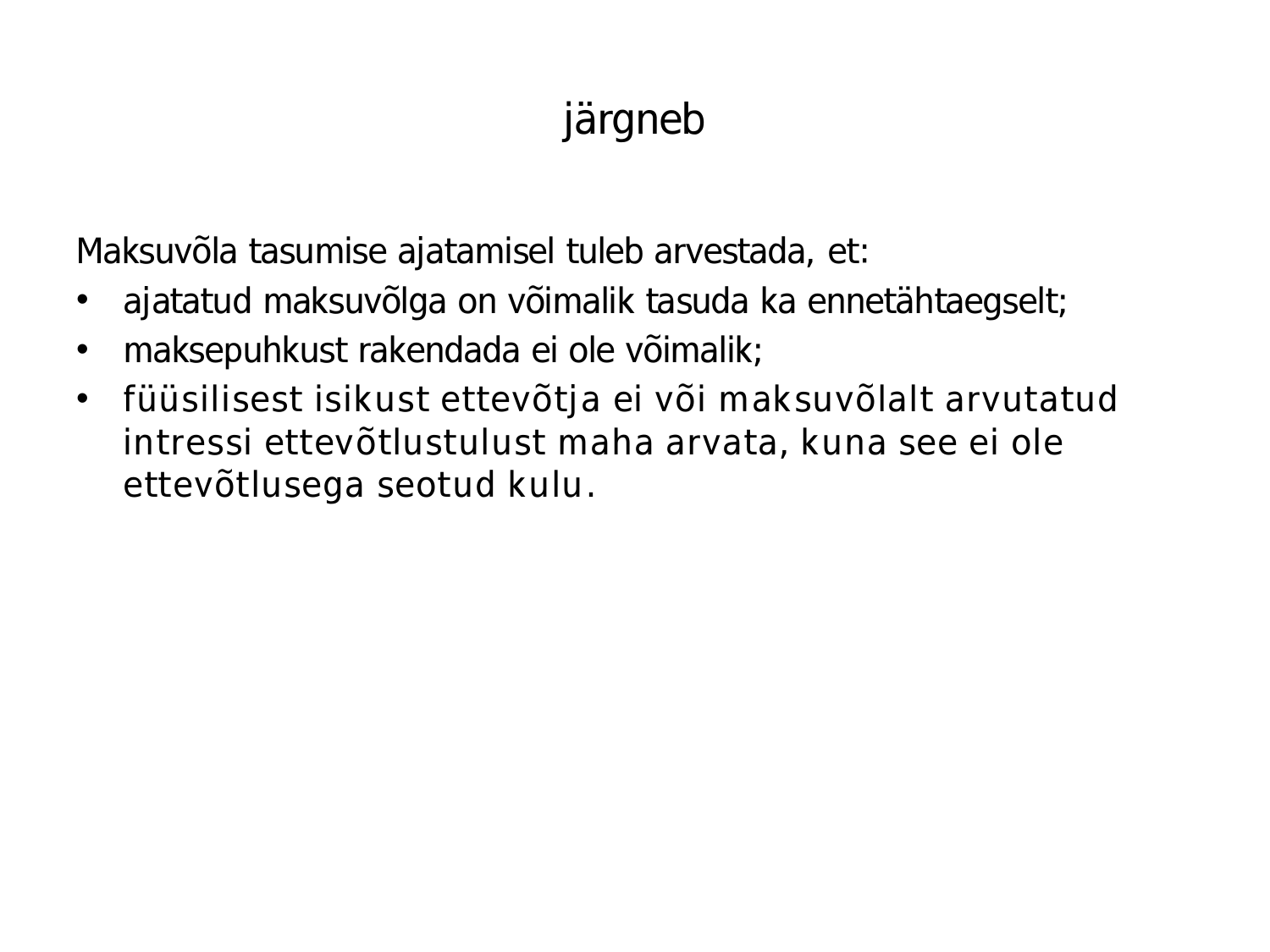

# järgneb
Maksuvõla tasumise ajatamisel tuleb arvestada, et:
ajatatud maksuvõlga on võimalik tasuda ka ennetähtaegselt;
maksepuhkust rakendada ei ole võimalik;
füüsilisest isikust ettevõtja ei või maksuvõlalt arvutatud intressi ettevõtlustulust maha arvata, kuna see ei ole ettevõtlusega seotud kulu.